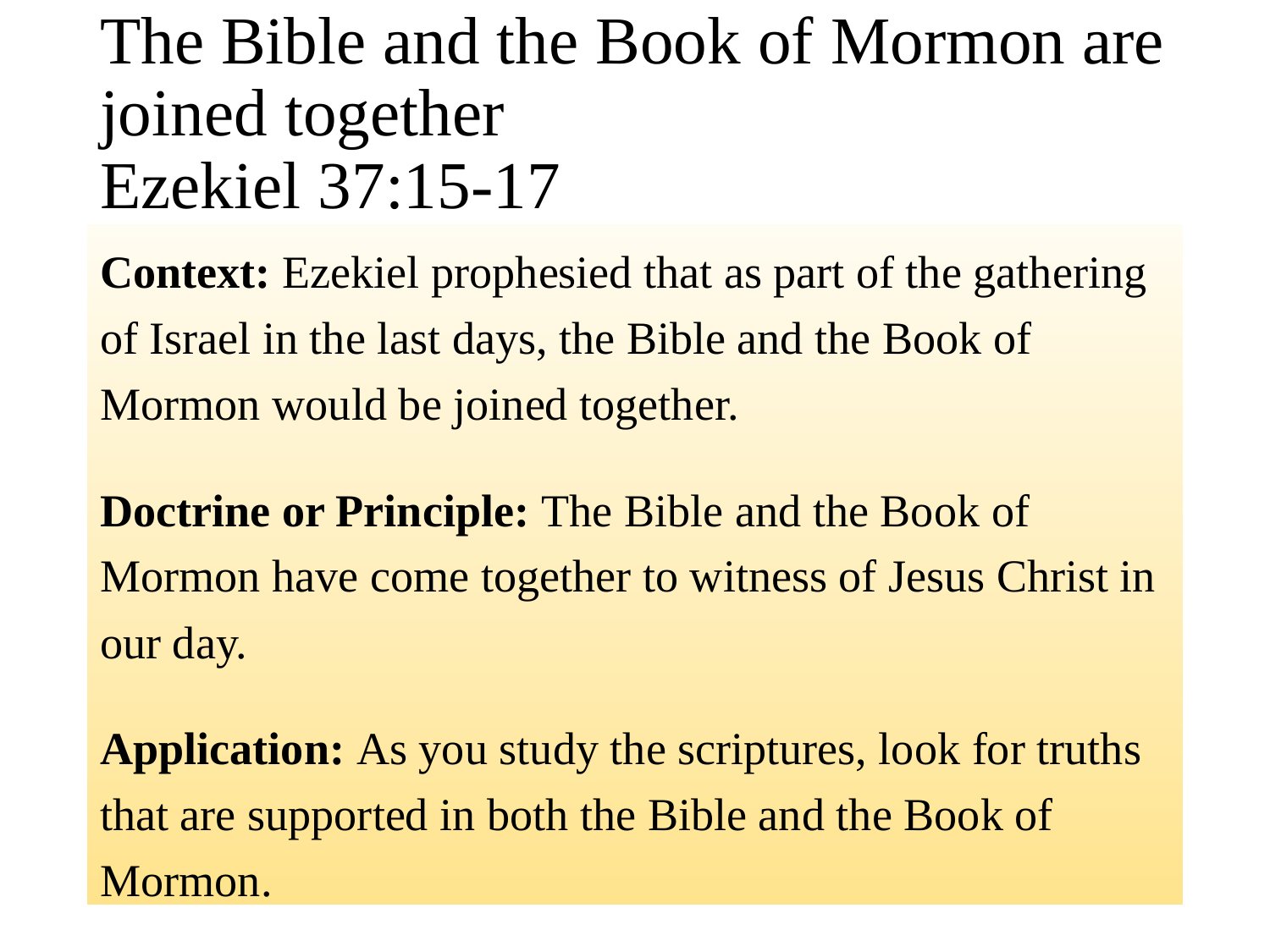

# The Bible and the Book of Mormon are joined together Ezekiel 37:15-17
Context: Ezekiel prophesied that as part of the gathering of Israel in the last days, the Bible and the Book of Mormon would be joined together.
Doctrine or Principle: The Bible and the Book of Mormon have come together to witness of Jesus Christ in our day.
Application: As you study the scriptures, look for truths that are supported in both the Bible and the Book of Mormon.